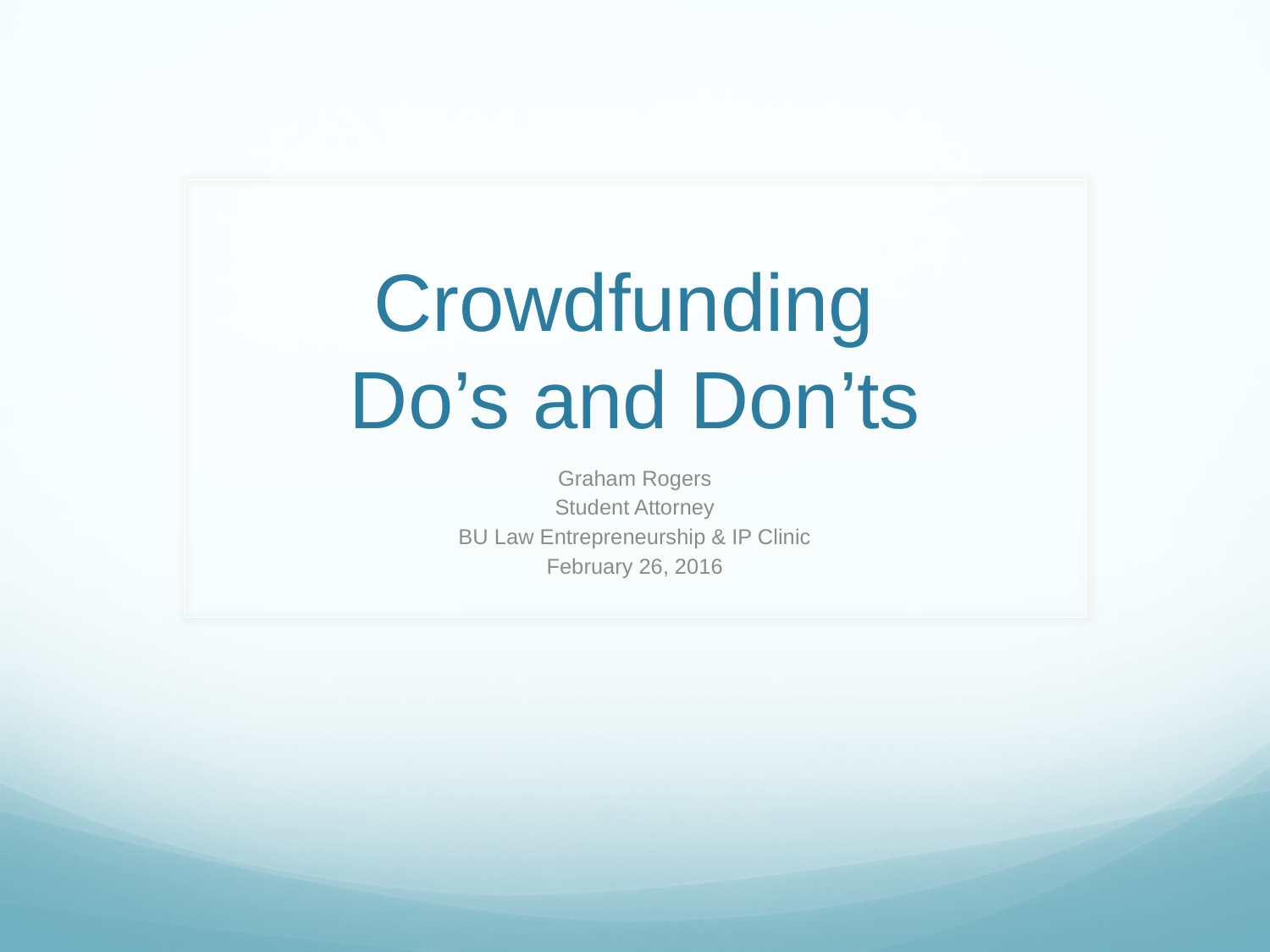

# Crowdfunding Do’s and Don’ts
Graham Rogers
Student Attorney
BU Law Entrepreneurship & IP Clinic
February 26, 2016